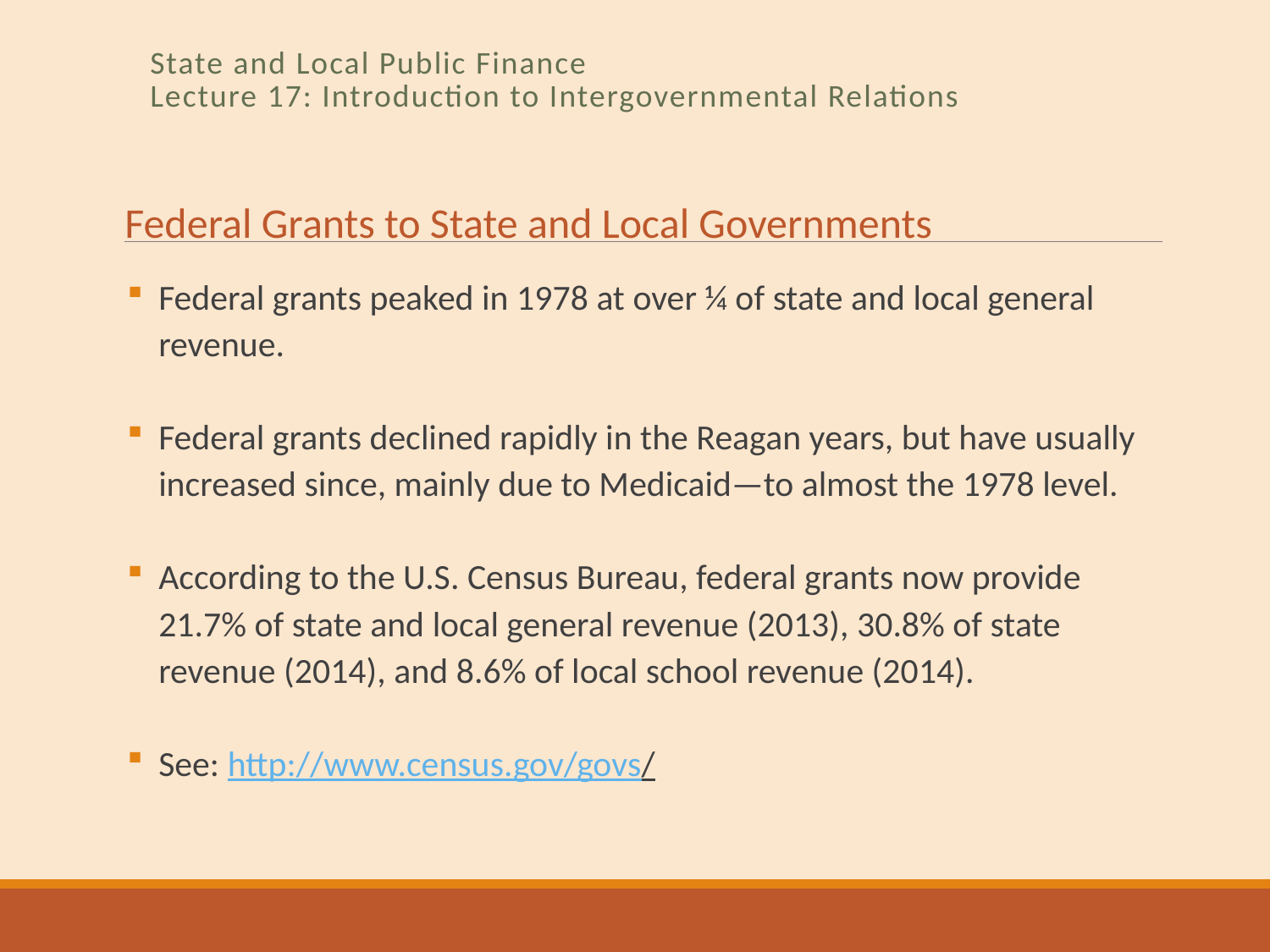

State and Local Public Finance
Lecture 17: Introduction to Intergovernmental Relations
Federal Grants to State and Local Governments
Federal grants peaked in 1978 at over ¼ of state and local general revenue.

Federal grants declined rapidly in the Reagan years, but have usually increased since, mainly due to Medicaid—to almost the 1978 level.

According to the U.S. Census Bureau, federal grants now provide 21.7% of state and local general revenue (2013), 30.8% of state revenue (2014), and 8.6% of local school revenue (2014).

See: http://www.census.gov/govs/